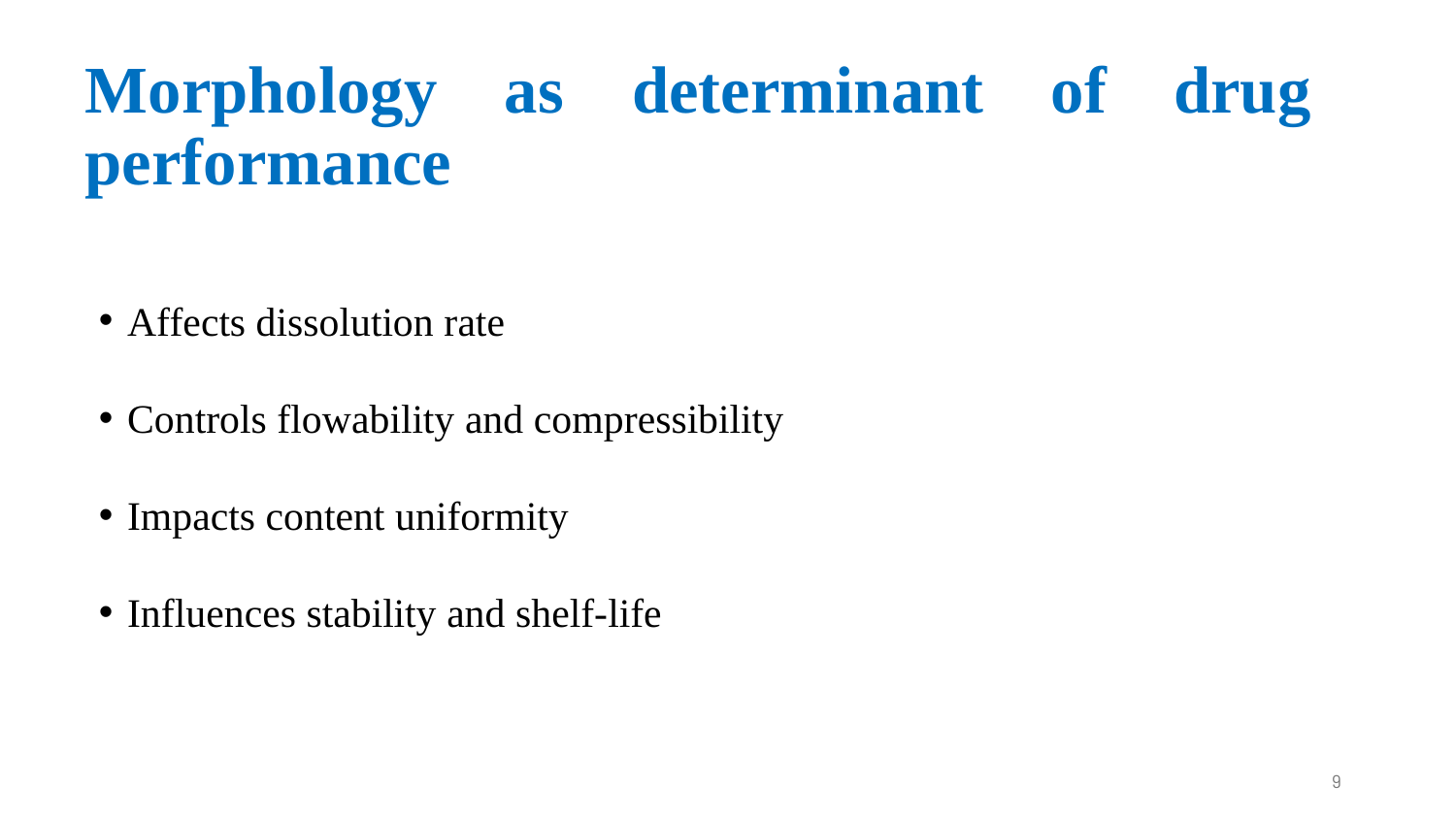

# Morphology as determinant of drug performance
Affects dissolution rate
Controls flowability and compressibility
Impacts content uniformity
Influences stability and shelf-life
9